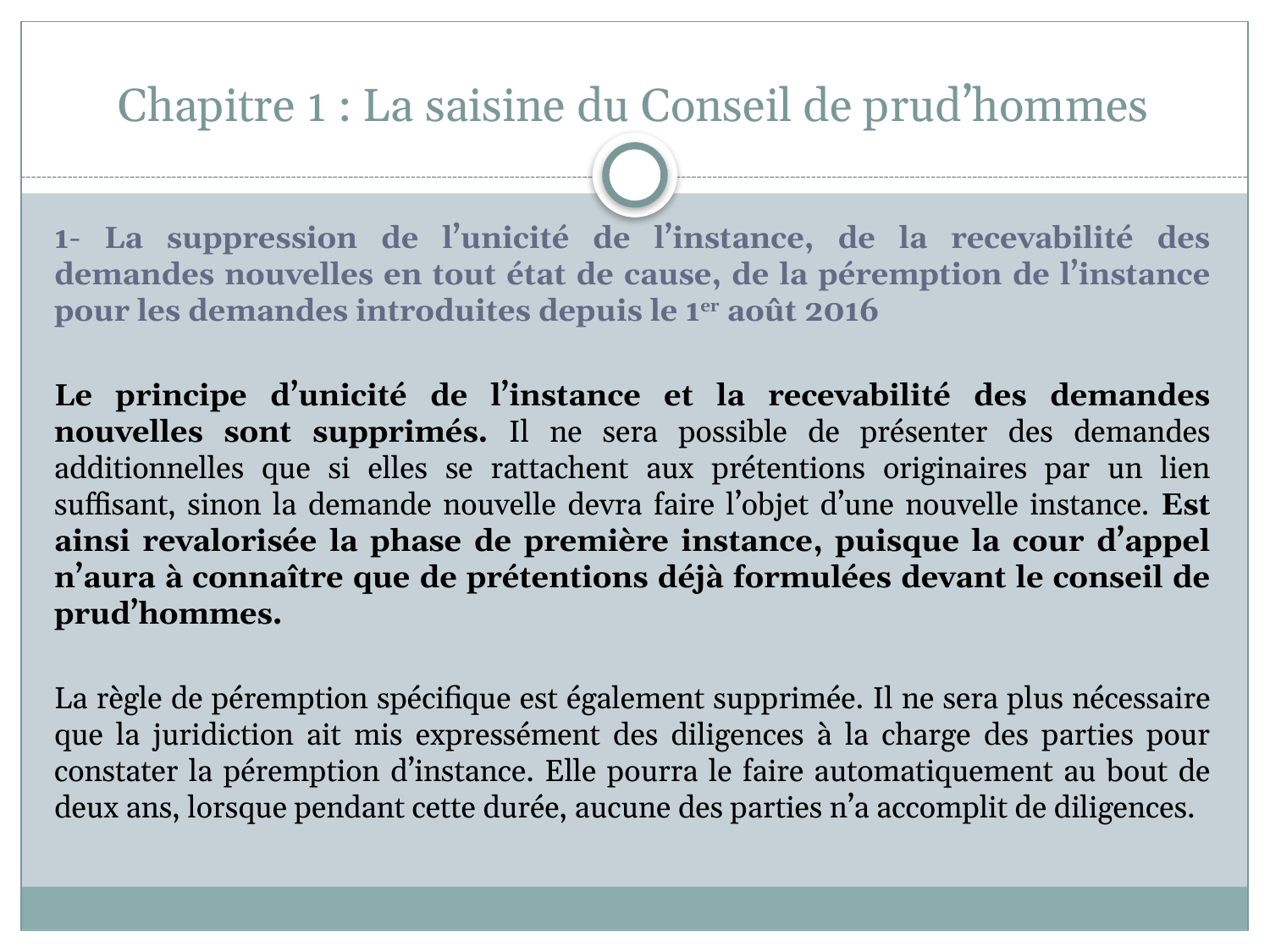

# Chapitre 1 : La saisine du Conseil de prud’hommes
1- La suppression de l’unicité de l’instance, de la recevabilité des demandes nouvelles en tout état de cause, de la péremption de l’instance pour les demandes introduites depuis le 1er août 2016

Le principe d’unicité de l’instance et la recevabilité des demandes nouvelles sont supprimés. Il ne sera possible de présenter des demandes additionnelles que si elles se rattachent aux prétentions originaires par un lien suffisant, sinon la demande nouvelle devra faire l’objet d’une nouvelle instance. Est ainsi revalorisée la phase de première instance, puisque la cour d’appel n’aura à connaître que de prétentions déjà formulées devant le conseil de prud’hommes.

La règle de péremption spécifique est également supprimée. Il ne sera plus nécessaire que la juridiction ait mis expressément des diligences à la charge des parties pour constater la péremption d’instance. Elle pourra le faire automatiquement au bout de deux ans, lorsque pendant cette durée, aucune des parties n’a accomplit de diligences.